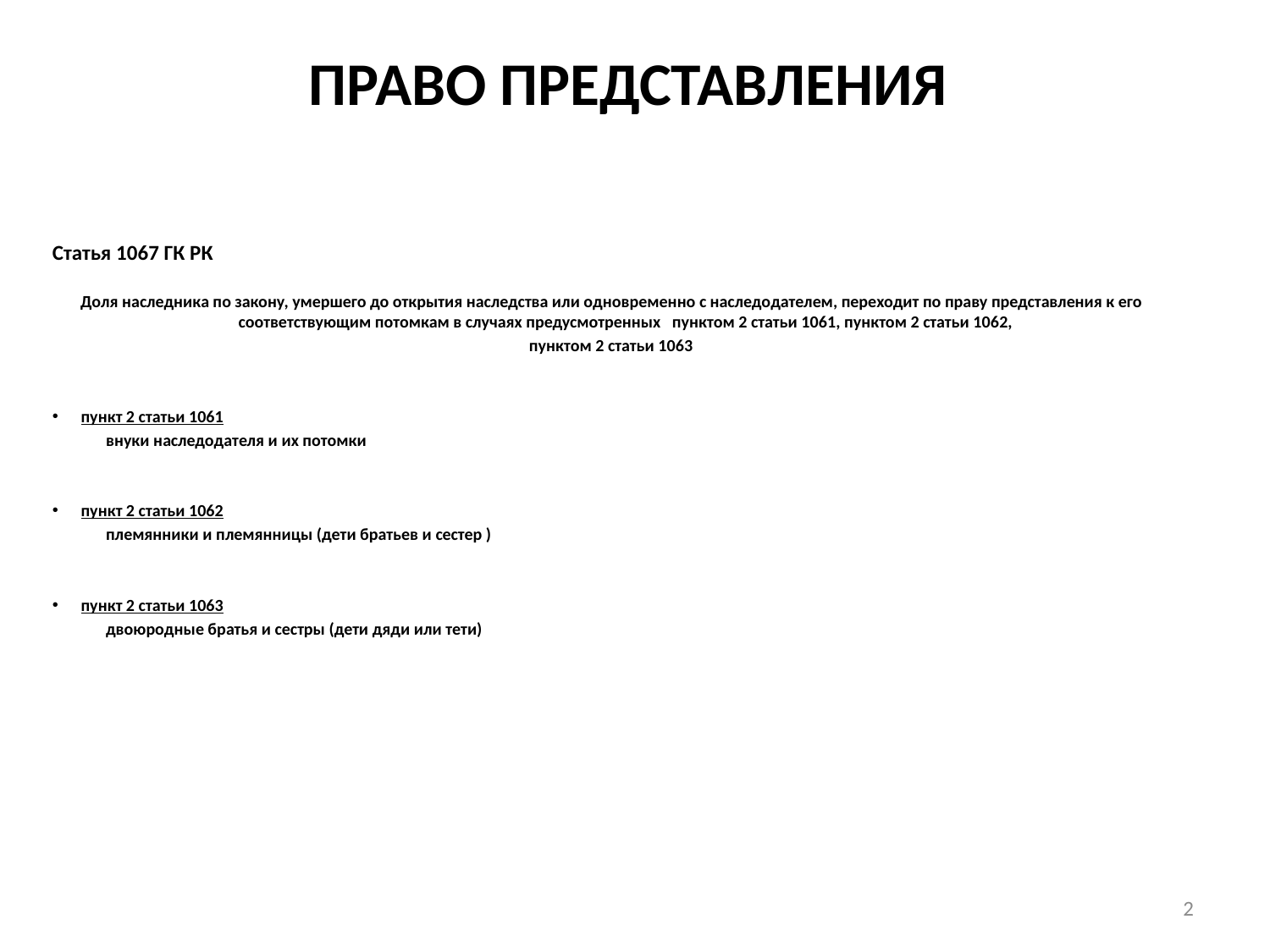

# ПРАВО ПРЕДСТАВЛЕНИЯ

Статья 1067 ГК РК

Доля наследника по закону, умершего до открытия наследства или одновременно с наследодателем, переходит по праву представления к его соответствующим потомкам в случаях предусмотренных   пунктом 2 статьи 1061, пунктом 2 статьи 1062,
пунктом 2 статьи 1063

пункт 2 статьи 1061
              внуки наследодателя и их потомки

пункт 2 статьи 1062
              племянники и племянницы (дети братьев и сестер )

пункт 2 статьи 1063
              двоюродные братья и сестры (дети дяди или тети)

2